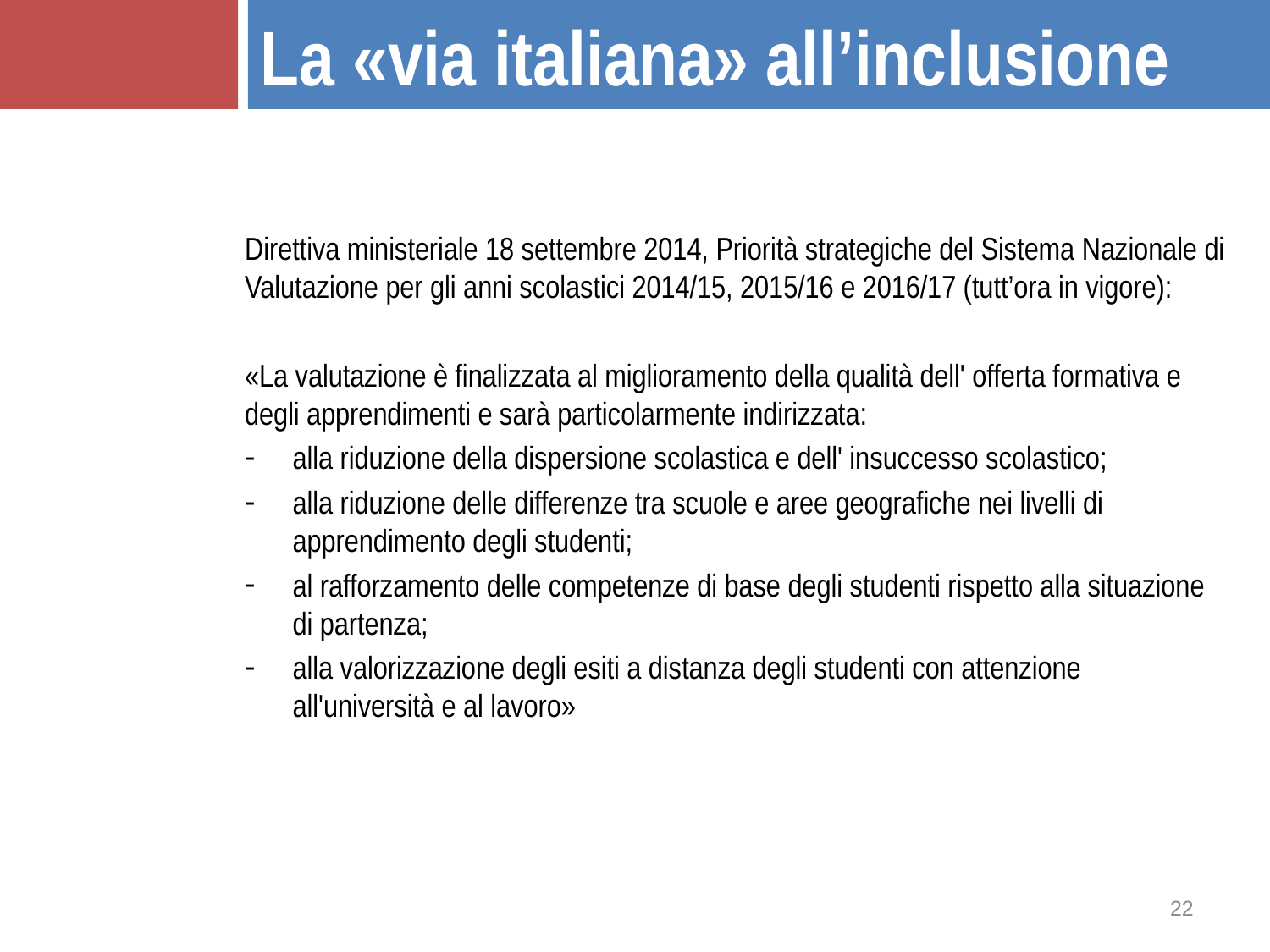

La «via italiana» all’inclusione
Direttiva ministeriale 18 settembre 2014, Priorità strategiche del Sistema Nazionale di Valutazione per gli anni scolastici 2014/15, 2015/16 e 2016/17 (tutt’ora in vigore):

«La valutazione è finalizzata al miglioramento della qualità dell' offerta formativa e degli apprendimenti e sarà particolarmente indirizzata:
alla riduzione della dispersione scolastica e dell' insuccesso scolastico;
alla riduzione delle differenze tra scuole e aree geografiche nei livelli di apprendimento degli studenti;
al rafforzamento delle competenze di base degli studenti rispetto alla situazione di partenza;
alla valorizzazione degli esiti a distanza degli studenti con attenzione all'università e al lavoro»
22